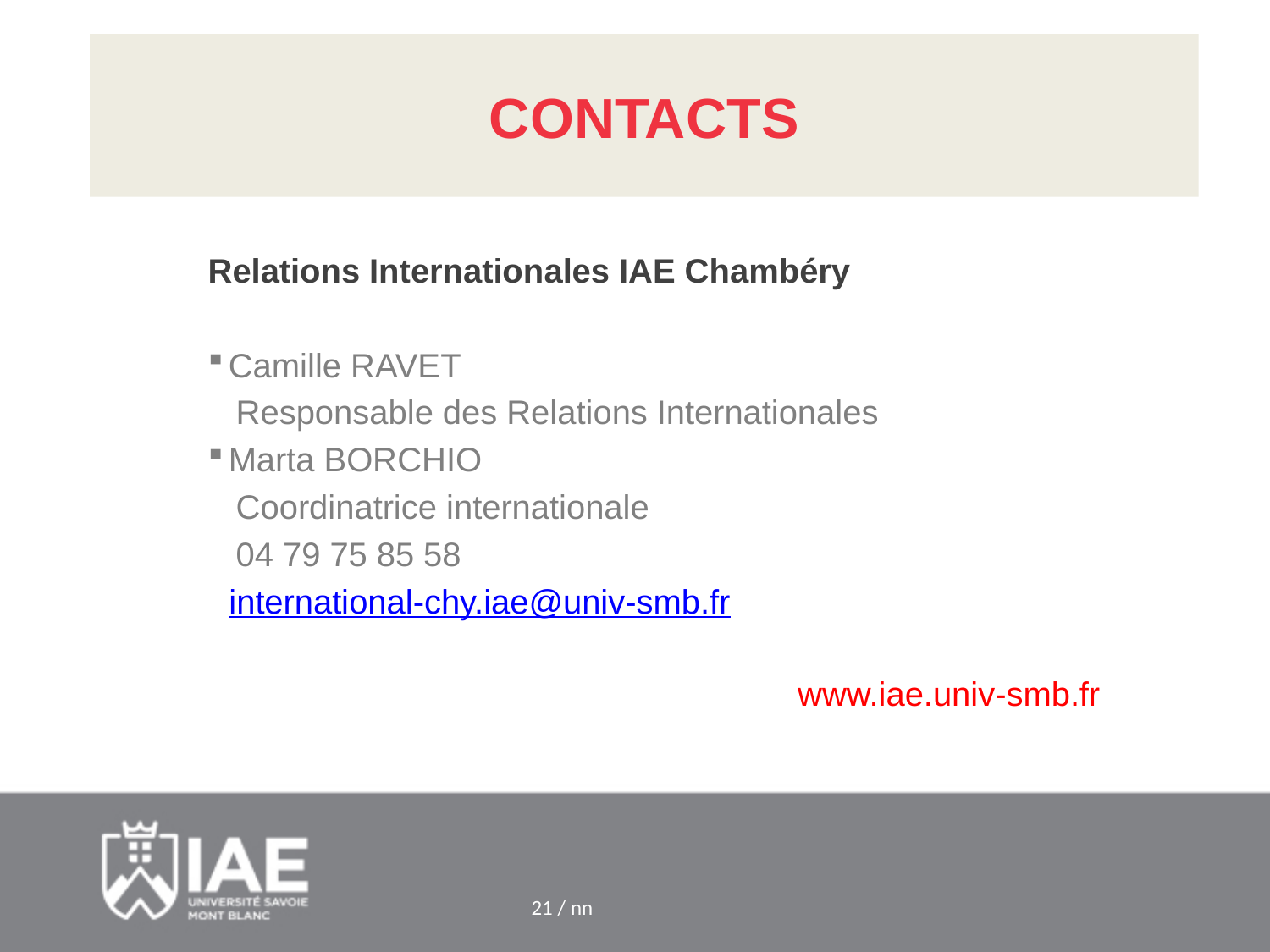

# CONTACTS

Relations Internationales IAE Chambéry

 Camille RAVET
   Responsable des Relations Internationales
 Marta BORCHIO
   Coordinatrice internationale
   04 79 75 85 58
            international-chy.iae@univ-smb.fr

                                                                    www.iae.univ-smb.fr

21 / nn